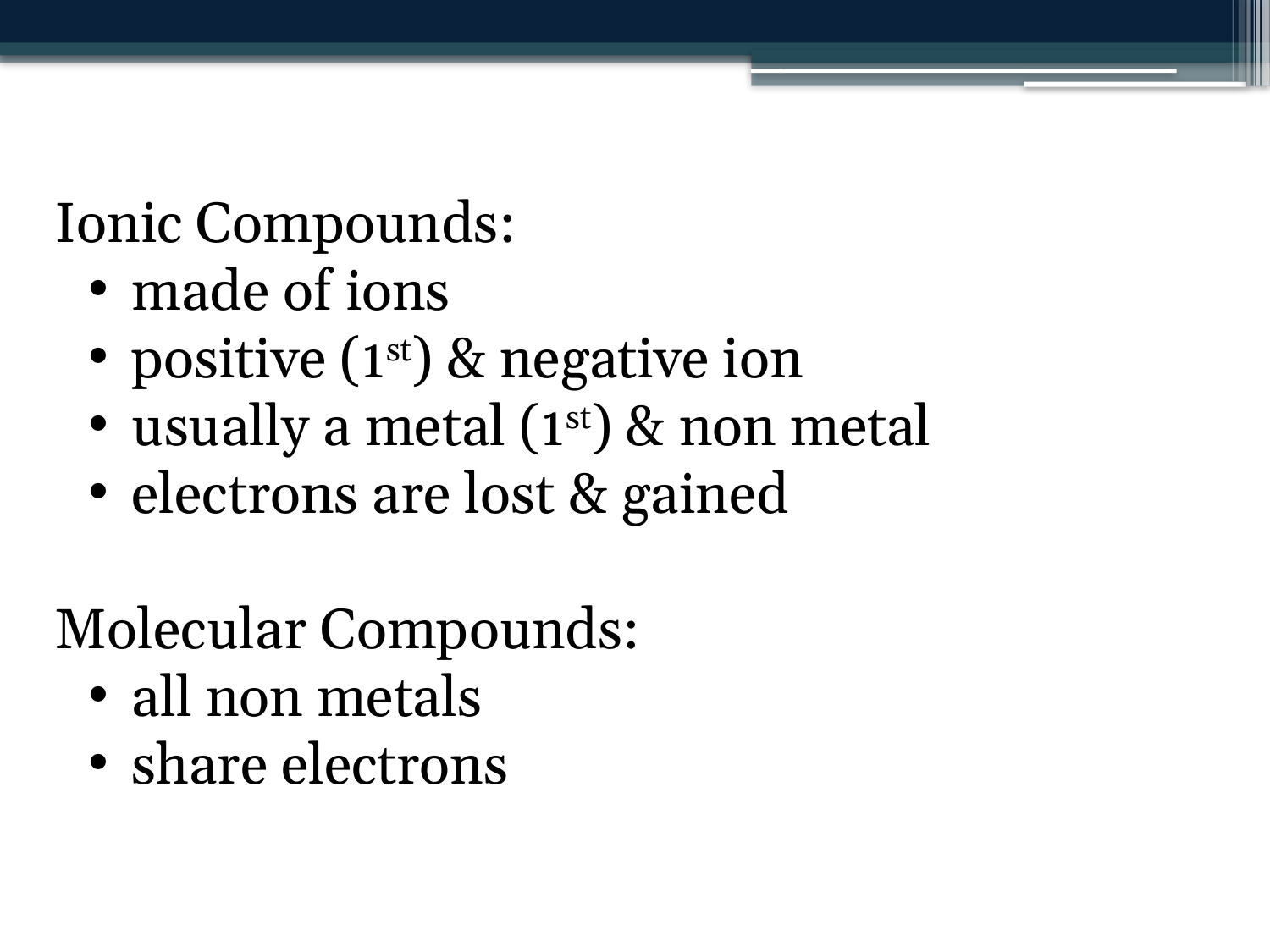

Ionic Compounds:
 made of ions
 positive (1st) & negative ion
 usually a metal (1st) & non metal
 electrons are lost & gained

Molecular Compounds:
 all non metals
 share electrons